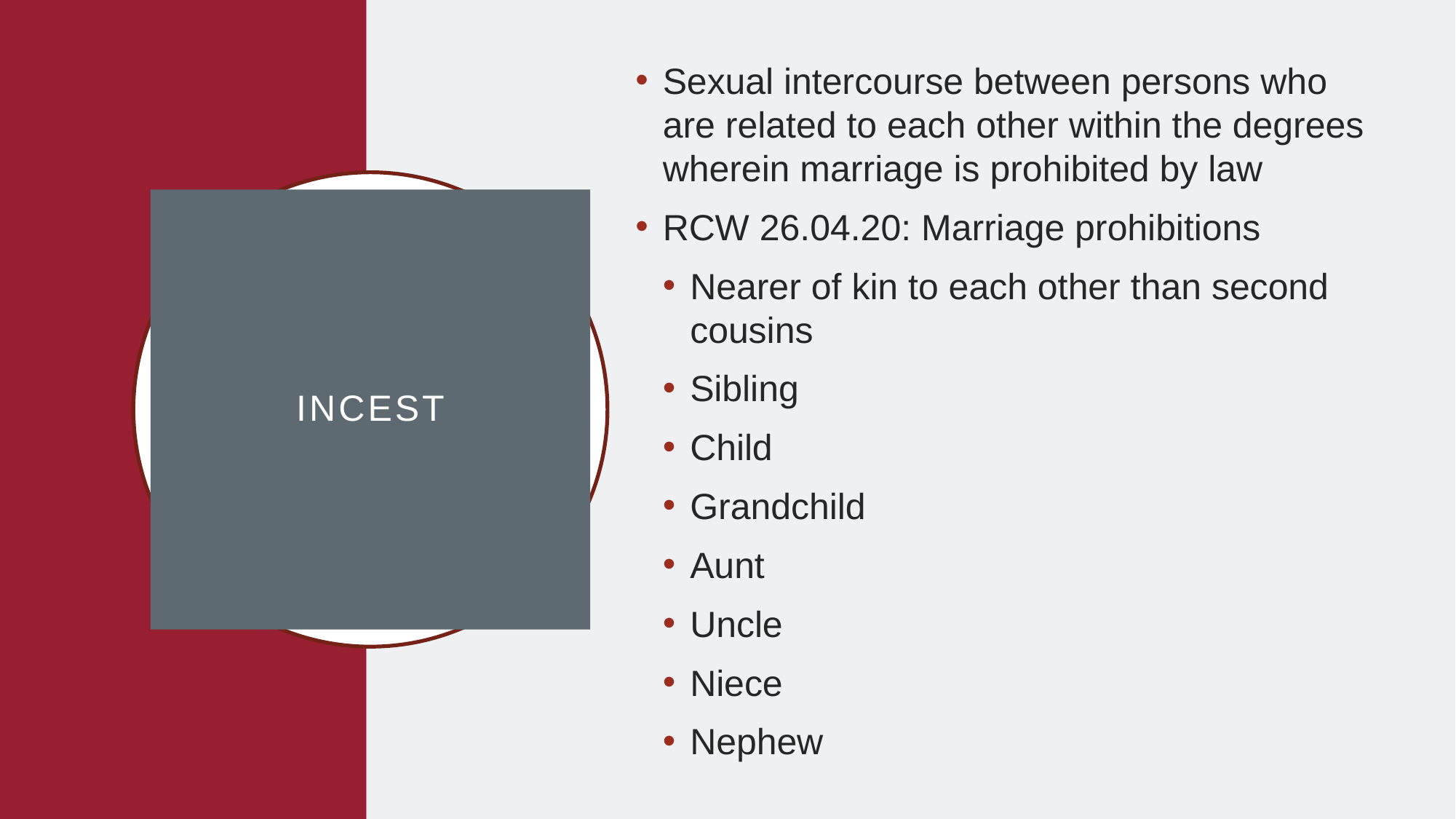

Sexual intercourse between persons who are related to each other within the degrees wherein marriage is prohibited by law
RCW 26.04.20: Marriage prohibitions
Nearer of kin to each other than second cousins
Sibling
Child
Grandchild
Aunt
Uncle
Niece
Nephew

# incest